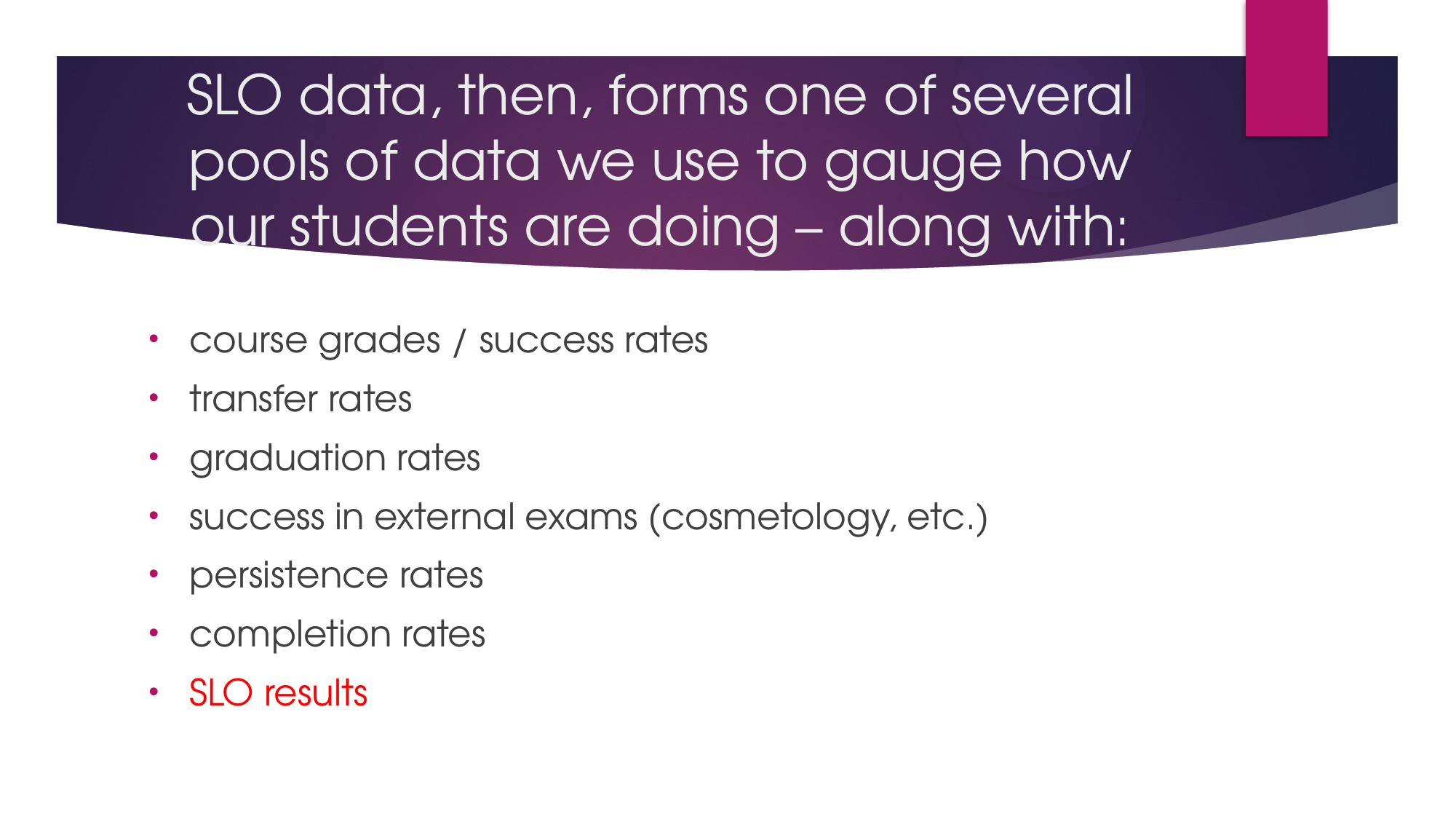

# SLO data, then, forms one of several pools of data we use to gauge how our students are doing – along with:
course grades / success rates
transfer rates
graduation rates
success in external exams (cosmetology, etc.)
persistence rates
completion rates
SLO results